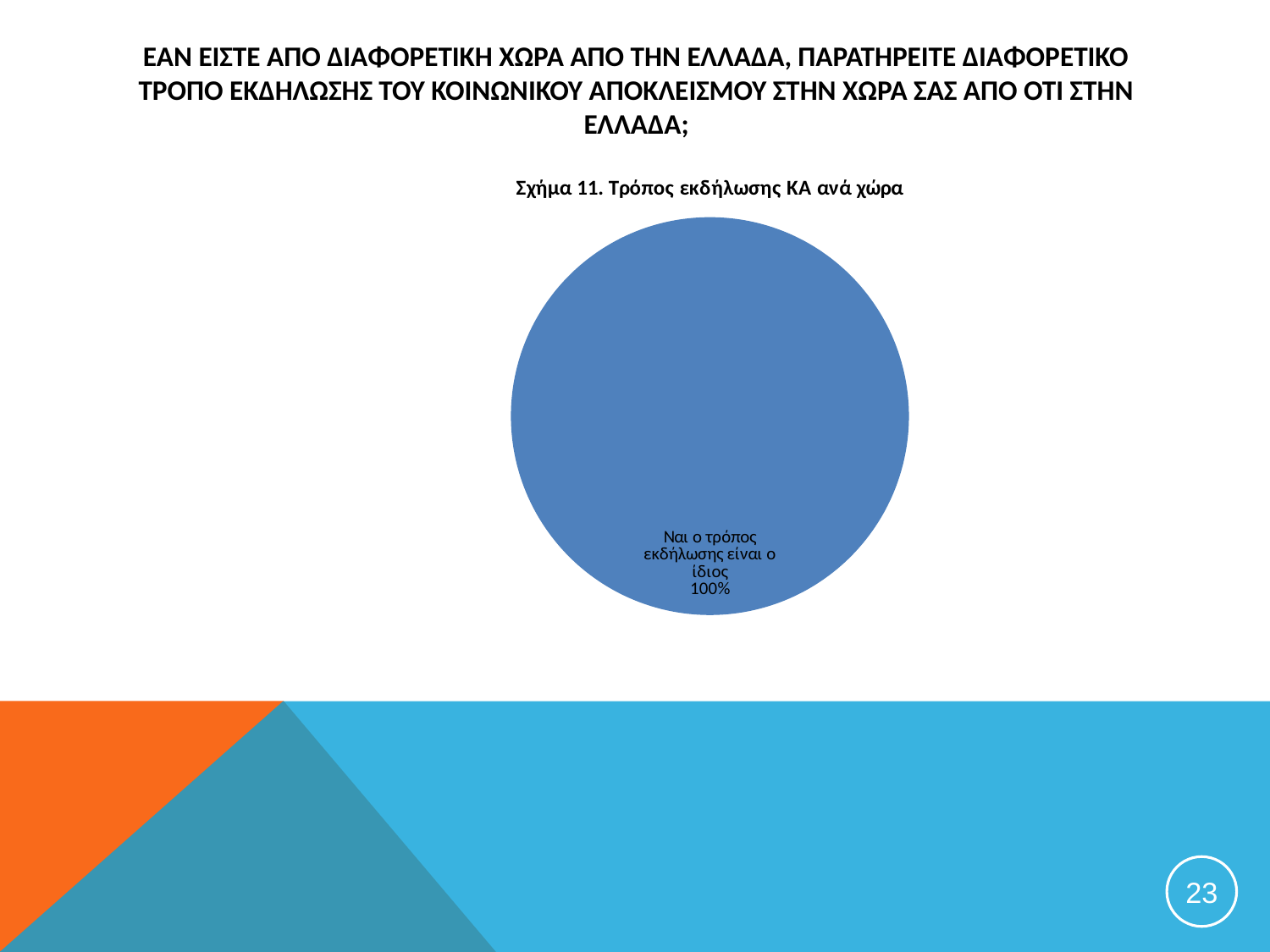

# ΕΑν εΙστε απΟ διαφορετικΗ χΩρα απΟ την ΕλλΑδα, παρατηρεΙτε διαφορετικΟ τρΟπο εκδΗλωσηΣ του ΚοινωνικοΥ ΑποκλεισμοΥ στην χΩρα σαΣ απΟ Οτι στην ΕλλΑδα;

### Chart: Σχήμα 11. Τρόπος εκδήλωσης ΚΑ ανά χώρα

| Category |  |
|---|---|
| Ναι ο τρόπος εκδήλωσης είναι ο ίδιος | 6.0 |
| Όχι, ο τρόπος εκδήλωσης είναι διαφορετικός | 0.0 |
23